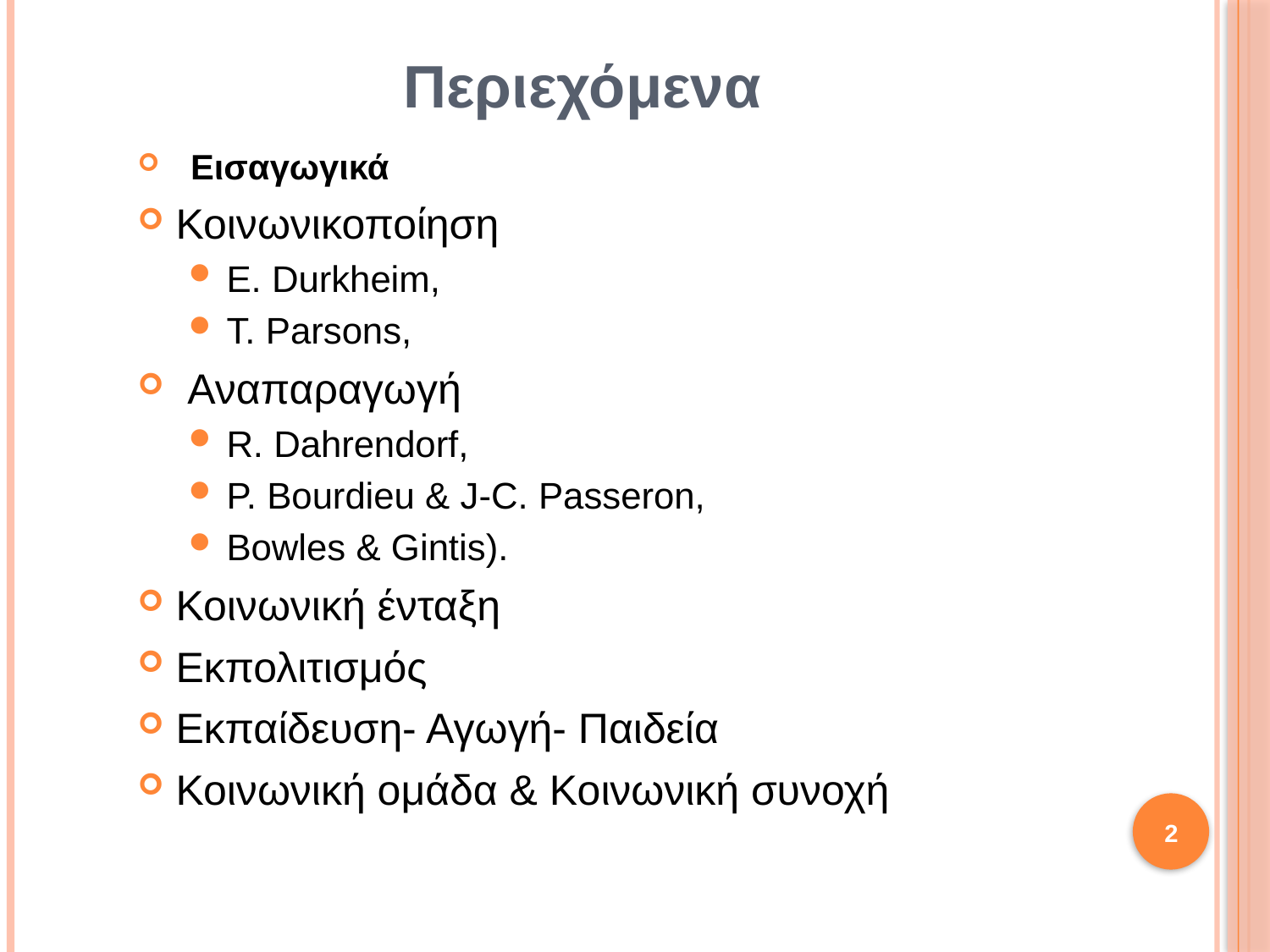

Περιεχόμενα
Εισαγωγικά
Κοινωνικοποίηση
E. Durkheim,
T. Parsons,
 Αναπαραγωγή
R. Dahrendorf,
P. Bourdieu & J-C. Passeron,
Bowles & Gintis).
Κοινωνική ένταξη
Εκπολιτισμός
Εκπαίδευση- Αγωγή- Παιδεία
Κοινωνική ομάδα & Κοινωνική συνοχή
2